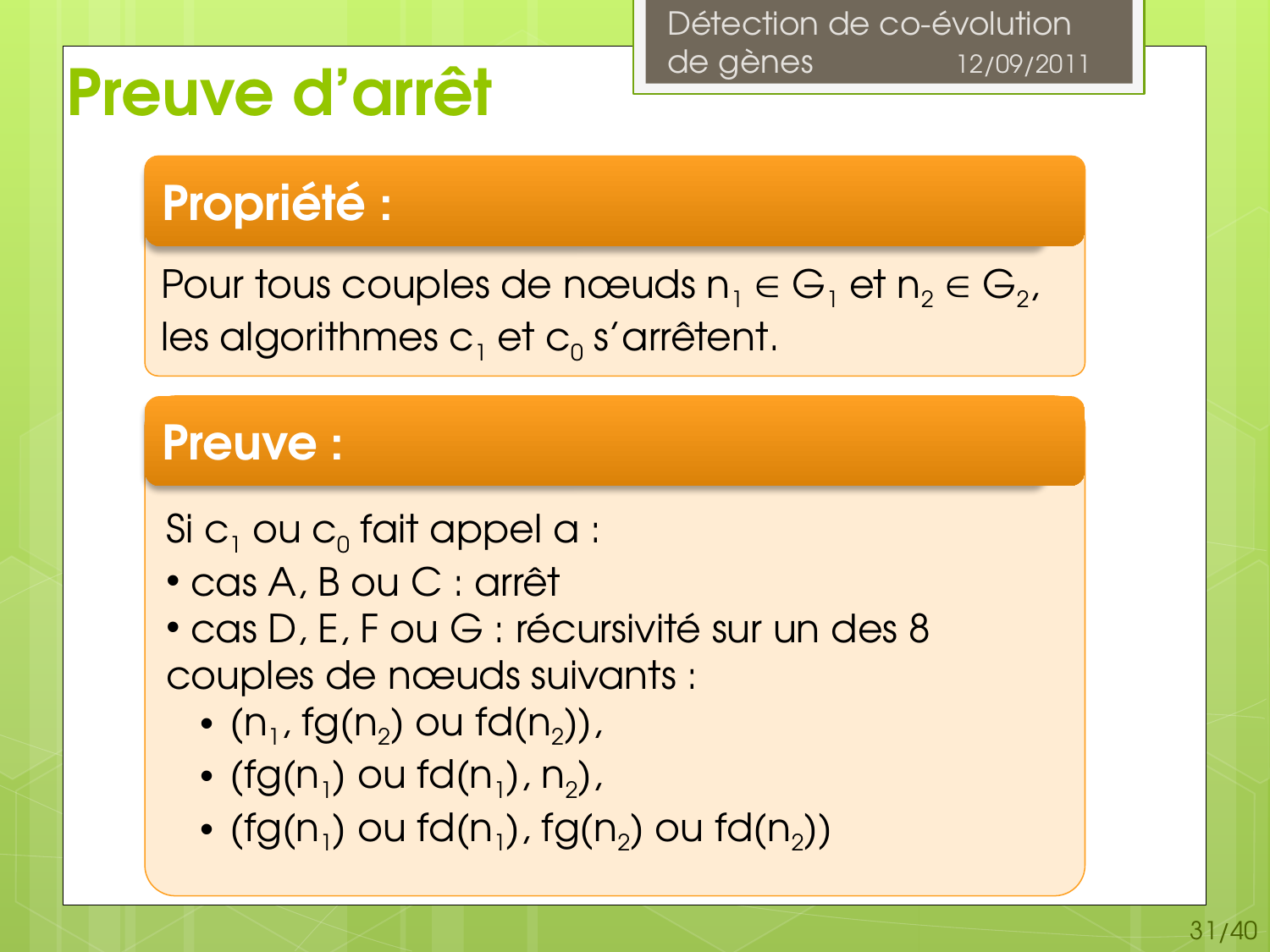

# Preuve d’arrêt

Pour tous couples de nœuds n1 ∈ G1 et n2 ∈ G2, les algorithmes c1 et c0 s’arrêtent.
Propriété :

Si c1 ou c0 fait appel a :
 cas A, B ou C : arrêt
 cas D, E, F ou G : récursivité sur un des 8 couples de nœuds suivants :
(n1, fg(n2) ou fd(n2)),
(fg(n1) ou fd(n1), n2),
(fg(n1) ou fd(n1), fg(n2) ou fd(n2))
Preuve :